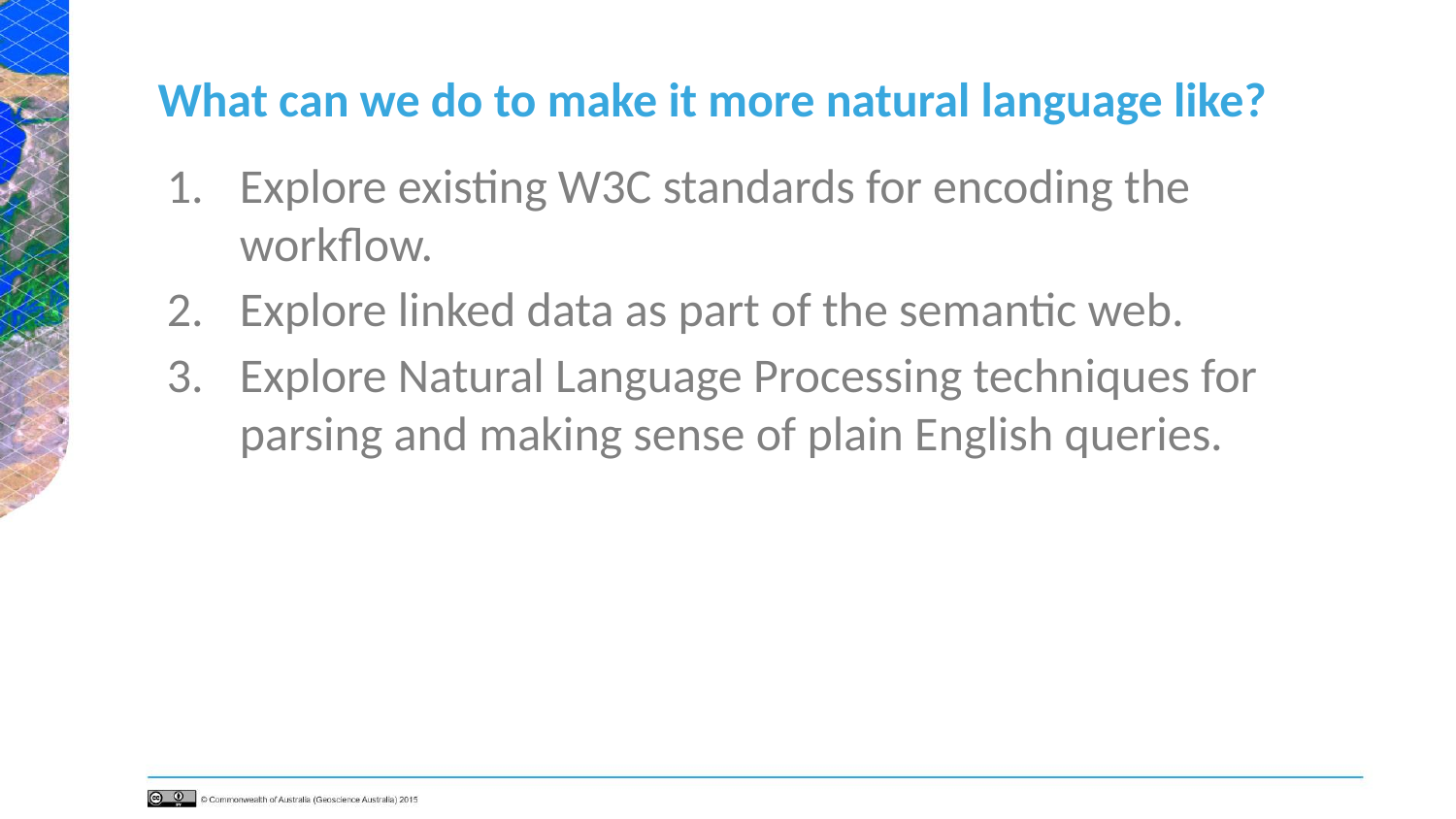

# What can we do to make it more natural language like?
Explore existing W3C standards for encoding the workflow.
Explore linked data as part of the semantic web.
Explore Natural Language Processing techniques for parsing and making sense of plain English queries.